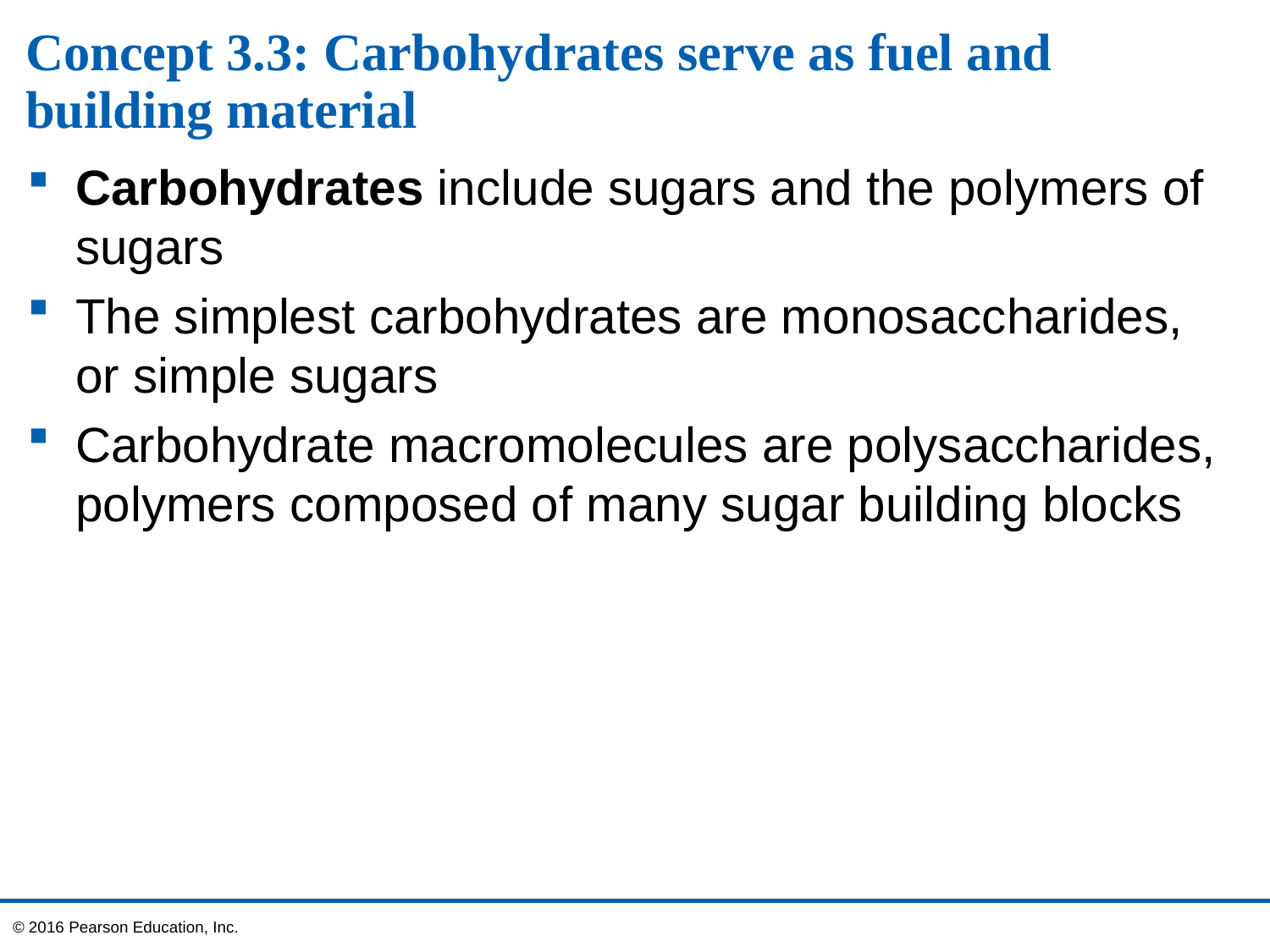

# Concept 3.3: Carbohydrates serve as fuel and building material
Carbohydrates include sugars and the polymers of sugars
The simplest carbohydrates are monosaccharides, or simple sugars
Carbohydrate macromolecules are polysaccharides, polymers composed of many sugar building blocks
© 2016 Pearson Education, Inc.